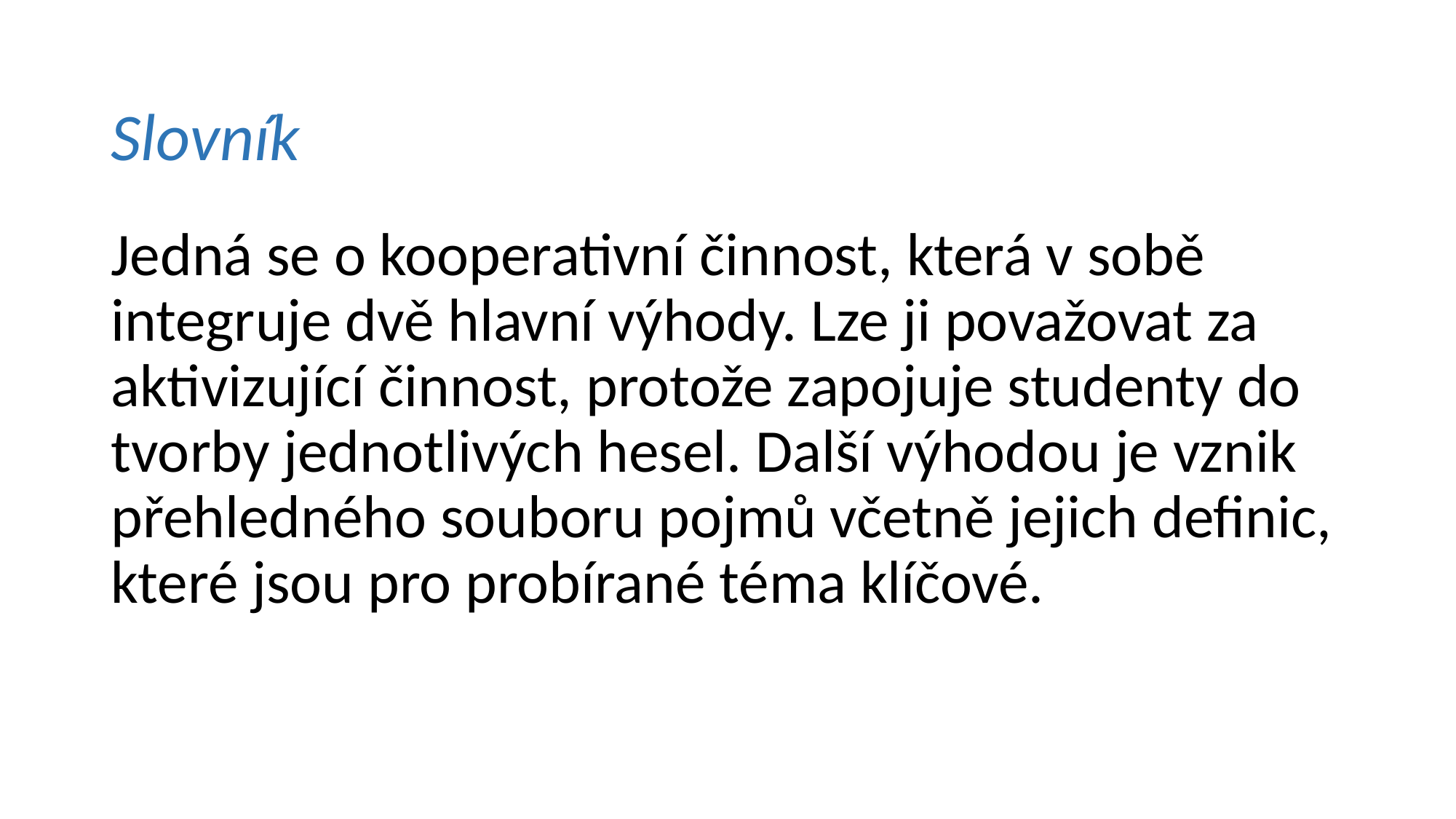

# Slovník
Jedná se o kooperativní činnost, která v sobě integruje dvě hlavní výhody. Lze ji považovat za aktivizující činnost, protože zapojuje studenty do tvorby jednotlivých hesel. Další výhodou je vznik přehledného souboru pojmů včetně jejich definic, které jsou pro probírané téma klíčové.